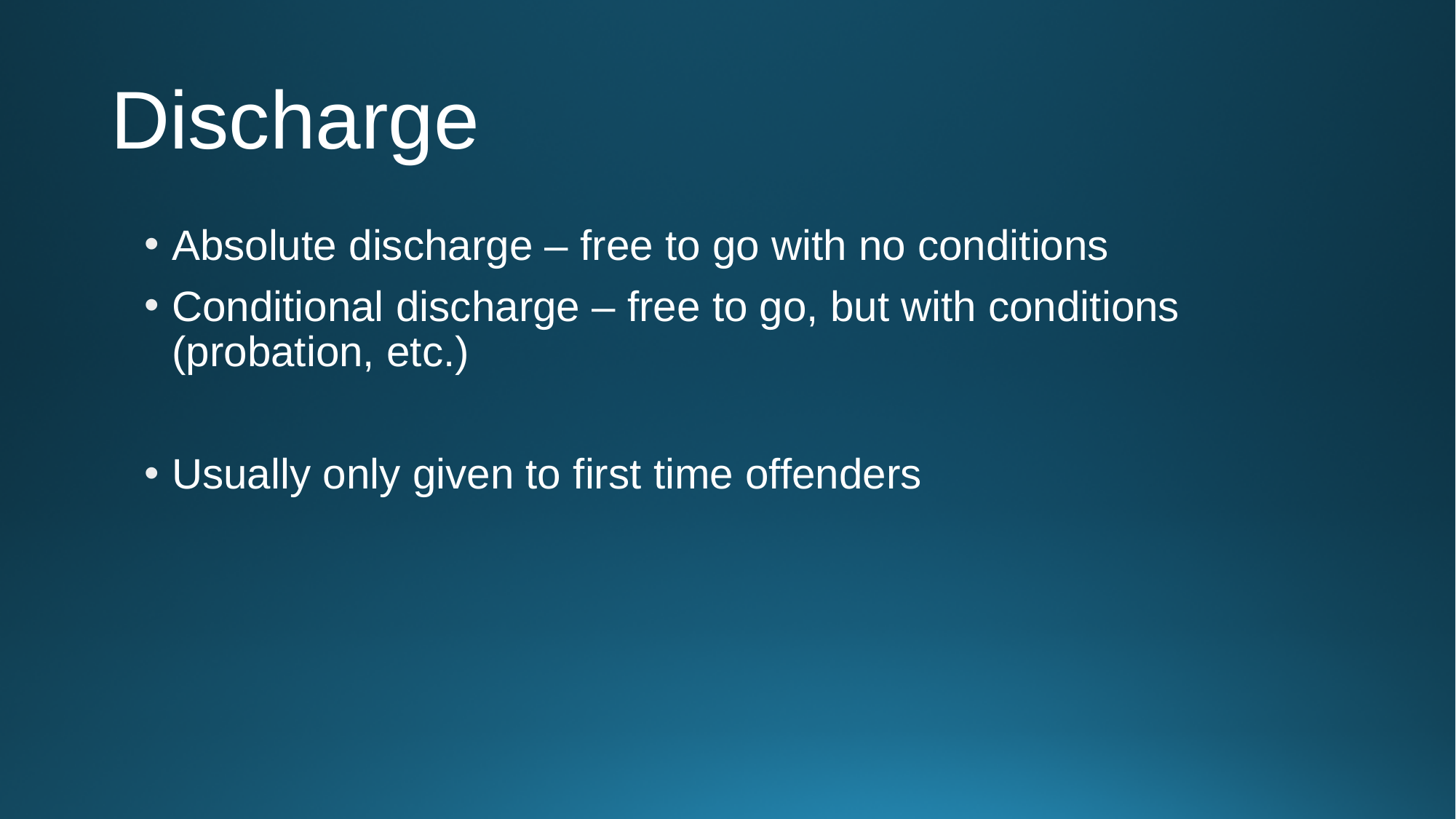

# Discharge
Absolute discharge – free to go with no conditions
Conditional discharge – free to go, but with conditions (probation, etc.)

Usually only given to first time offenders